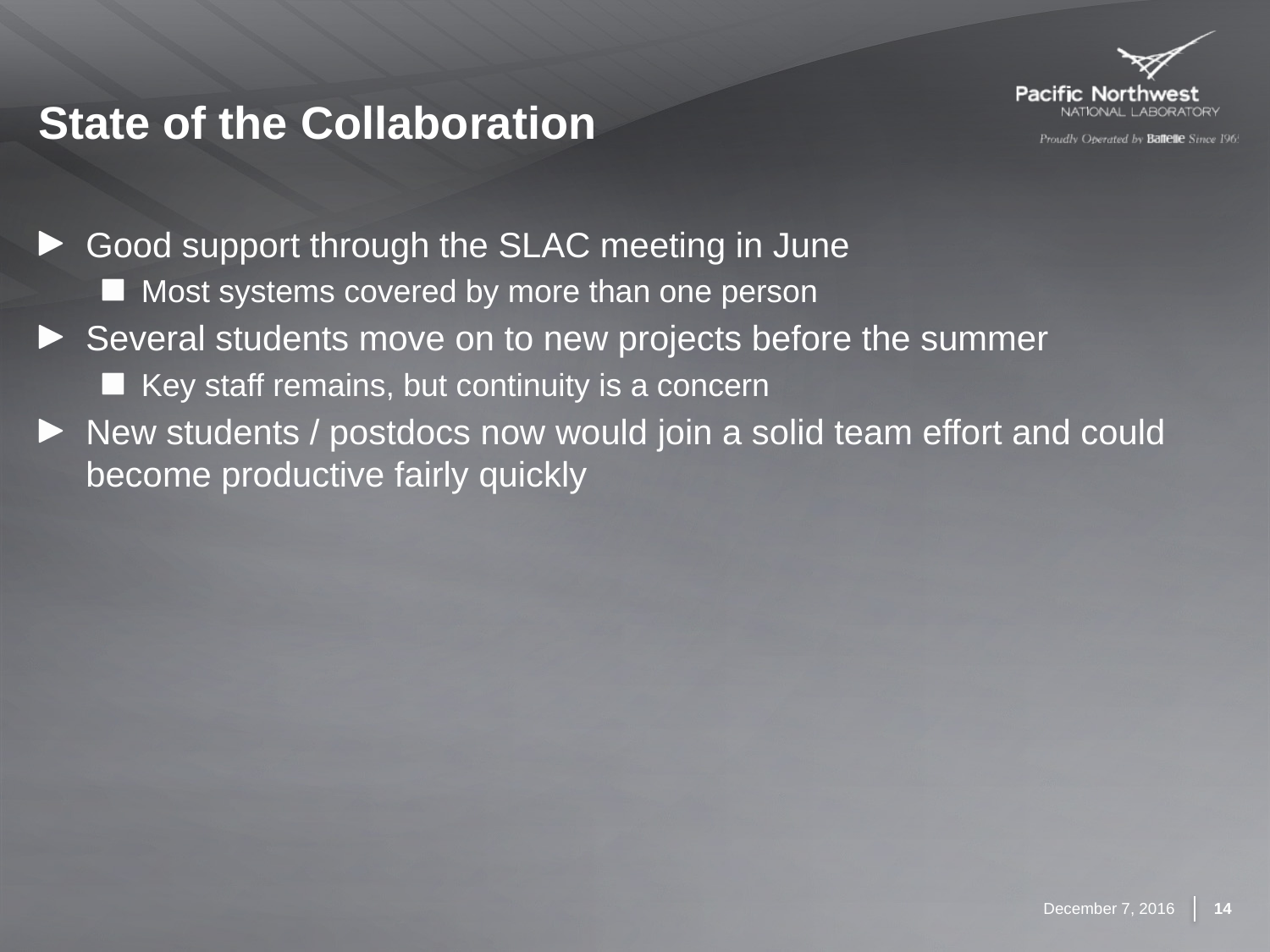

# State of the Collaboration
Good support through the SLAC meeting in June
Most systems covered by more than one person
Several students move on to new projects before the summer
Key staff remains, but continuity is a concern
New students / postdocs now would join a solid team effort and could become productive fairly quickly

December 7, 2016
14